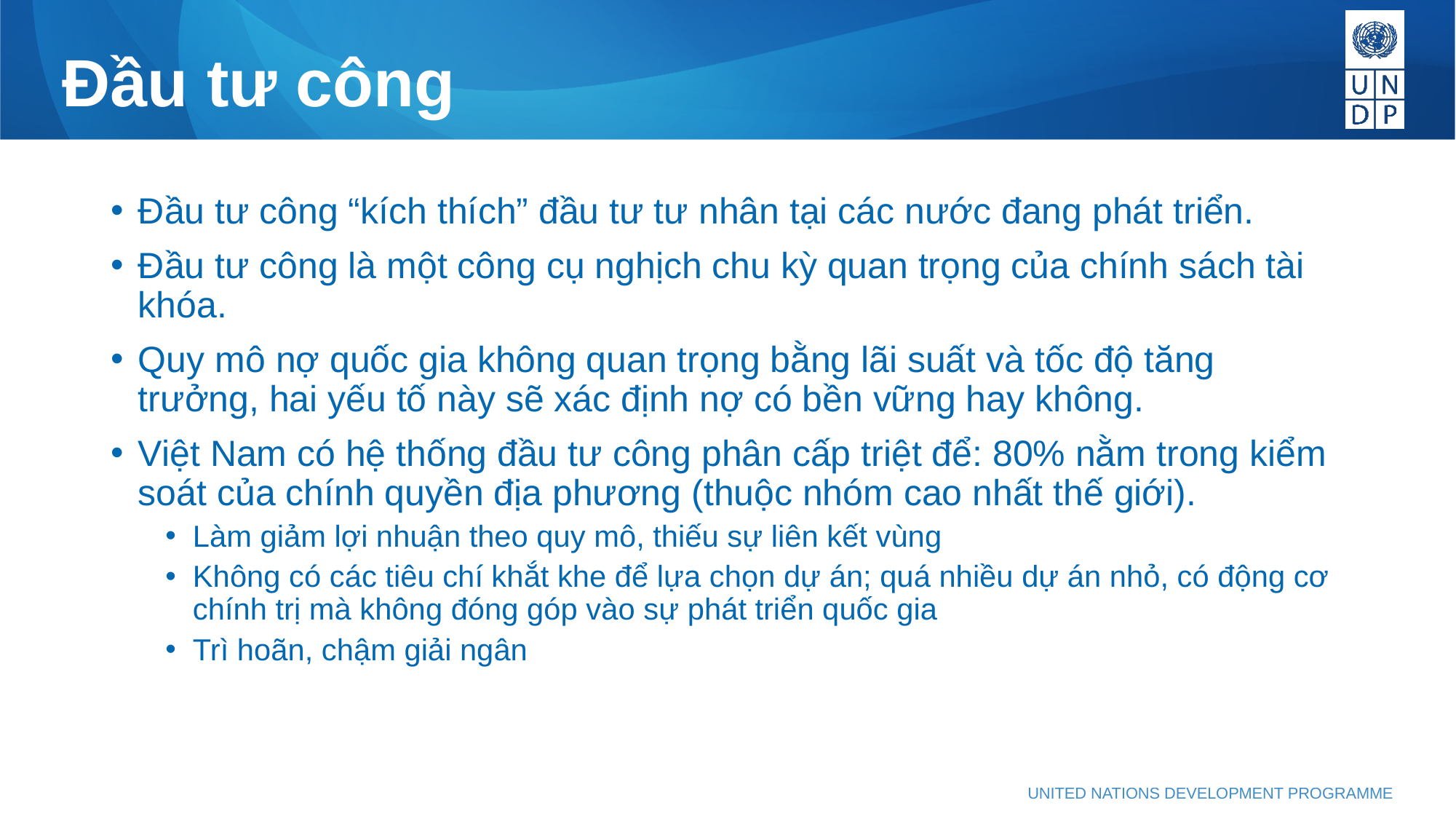

# Đầu tư công
Đầu tư công “kích thích” đầu tư tư nhân tại các nước đang phát triển.
Đầu tư công là một công cụ nghịch chu kỳ quan trọng của chính sách tài khóa.
Quy mô nợ quốc gia không quan trọng bằng lãi suất và tốc độ tăng trưởng, hai yếu tố này sẽ xác định nợ có bền vững hay không.
Việt Nam có hệ thống đầu tư công phân cấp triệt để: 80% nằm trong kiểm soát của chính quyền địa phương (thuộc nhóm cao nhất thế giới).
Làm giảm lợi nhuận theo quy mô, thiếu sự liên kết vùng
Không có các tiêu chí khắt khe để lựa chọn dự án; quá nhiều dự án nhỏ, có động cơ chính trị mà không đóng góp vào sự phát triển quốc gia
Trì hoãn, chậm giải ngân